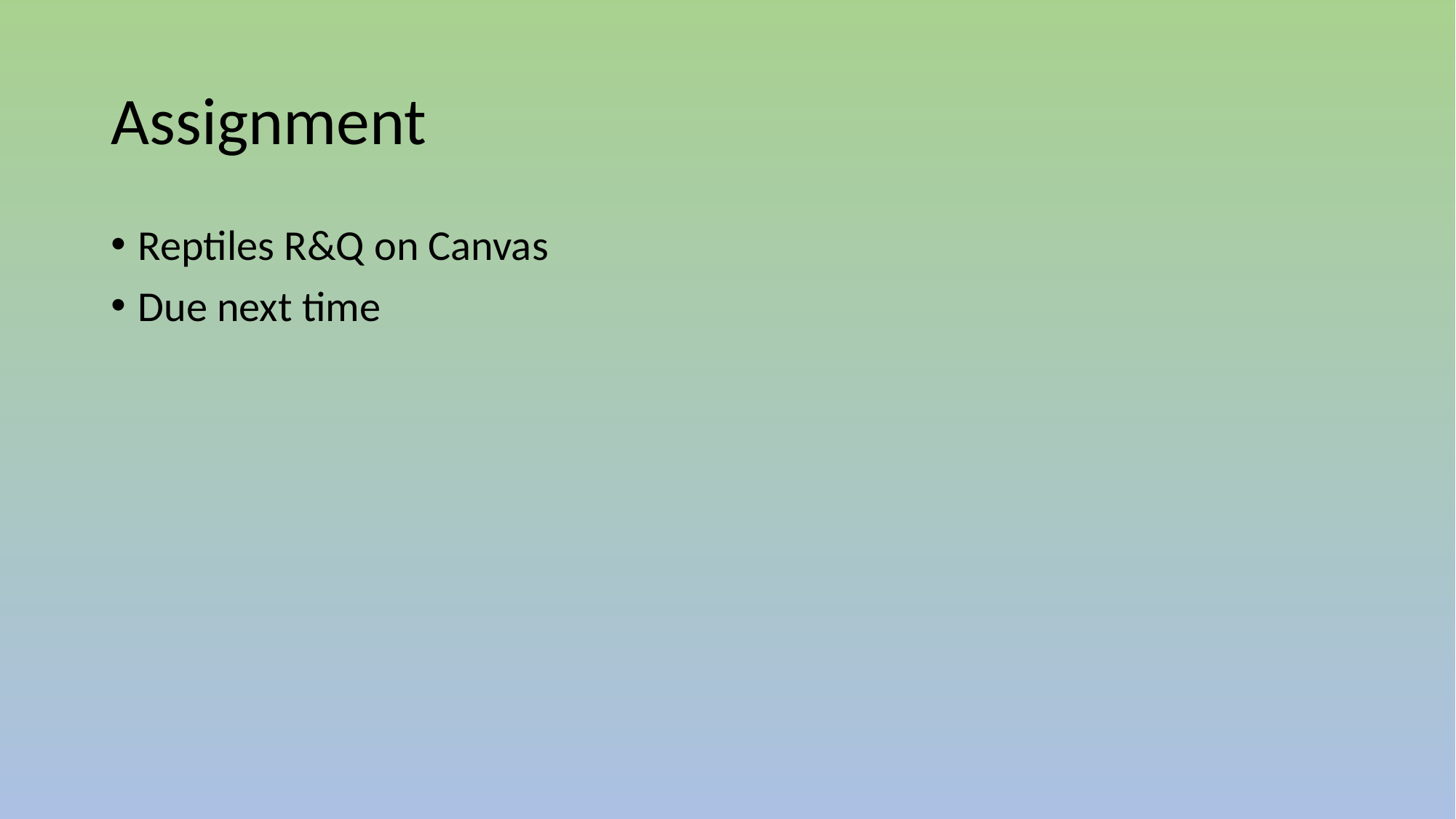

# Assignment
Reptiles R&Q on Canvas
Due next time